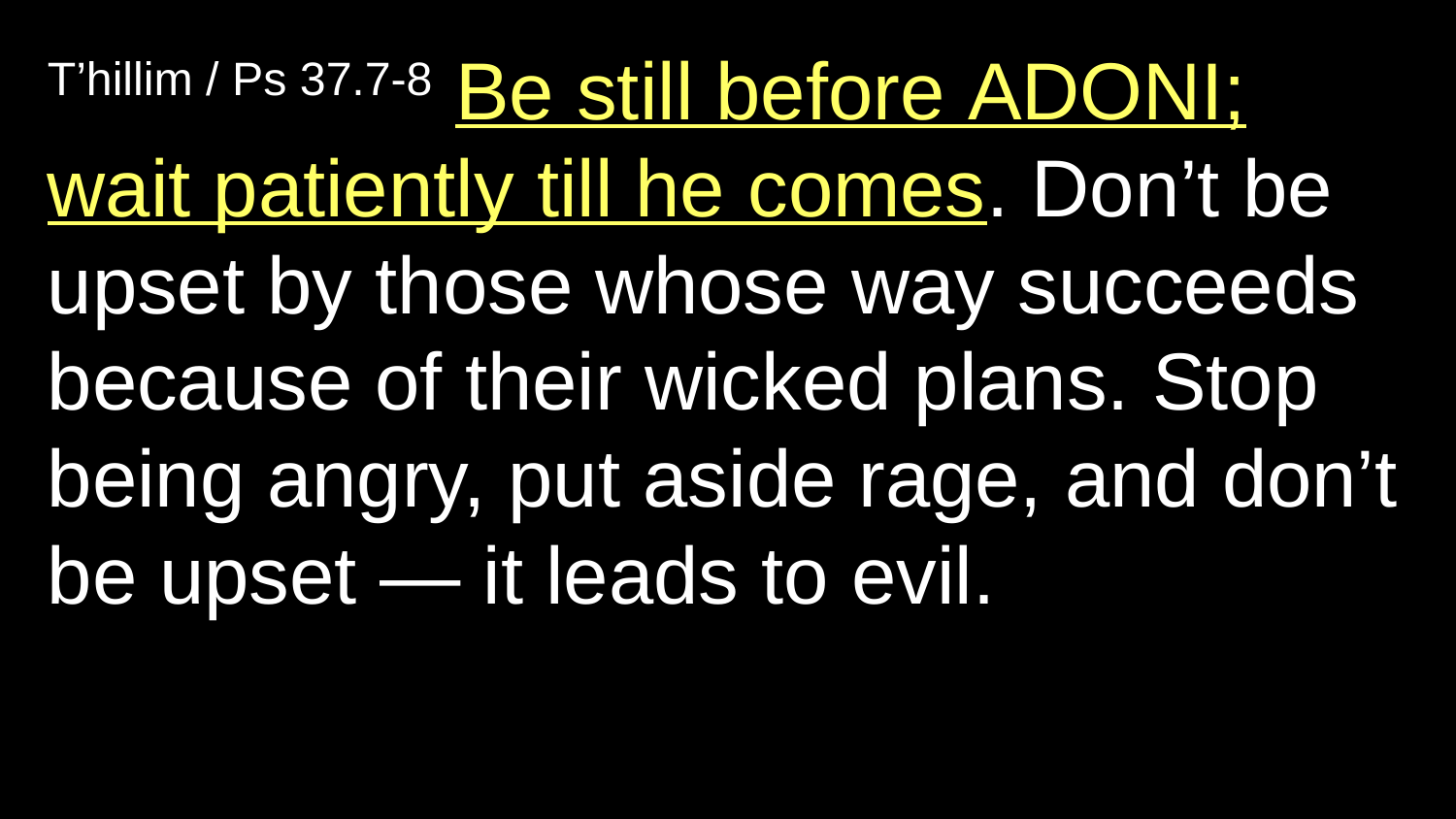

T’hillim / Ps 37.7-8 Be still before Adoni; wait patiently till he comes. Don’t be upset by those whose way succeeds because of their wicked plans. Stop being angry, put aside rage, and don’t be upset — it leads to evil.